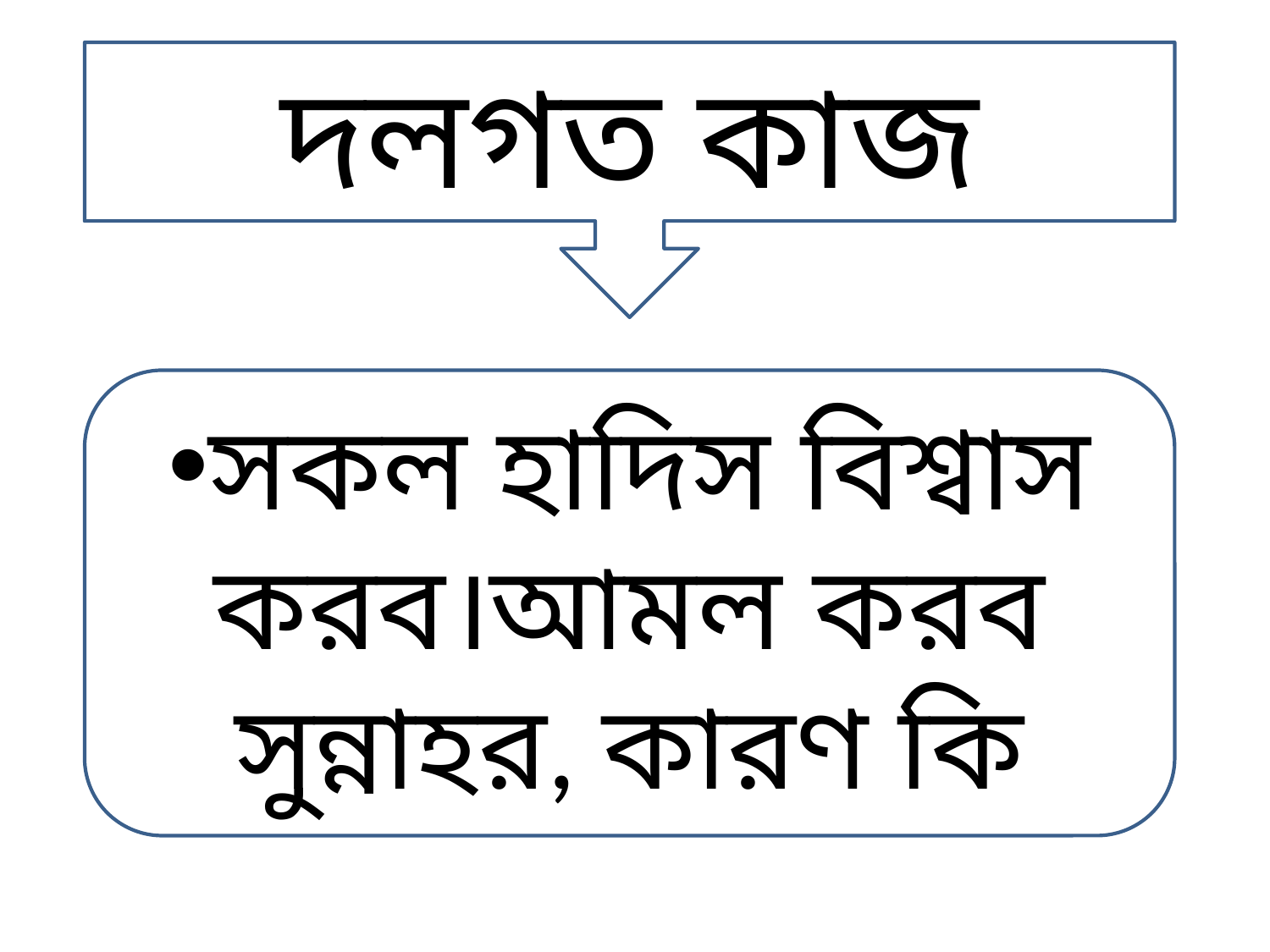

দলগত কাজ
সকল হাদিস বিশ্বাস করব।আমল করব সুন্নাহর, কারণ কি